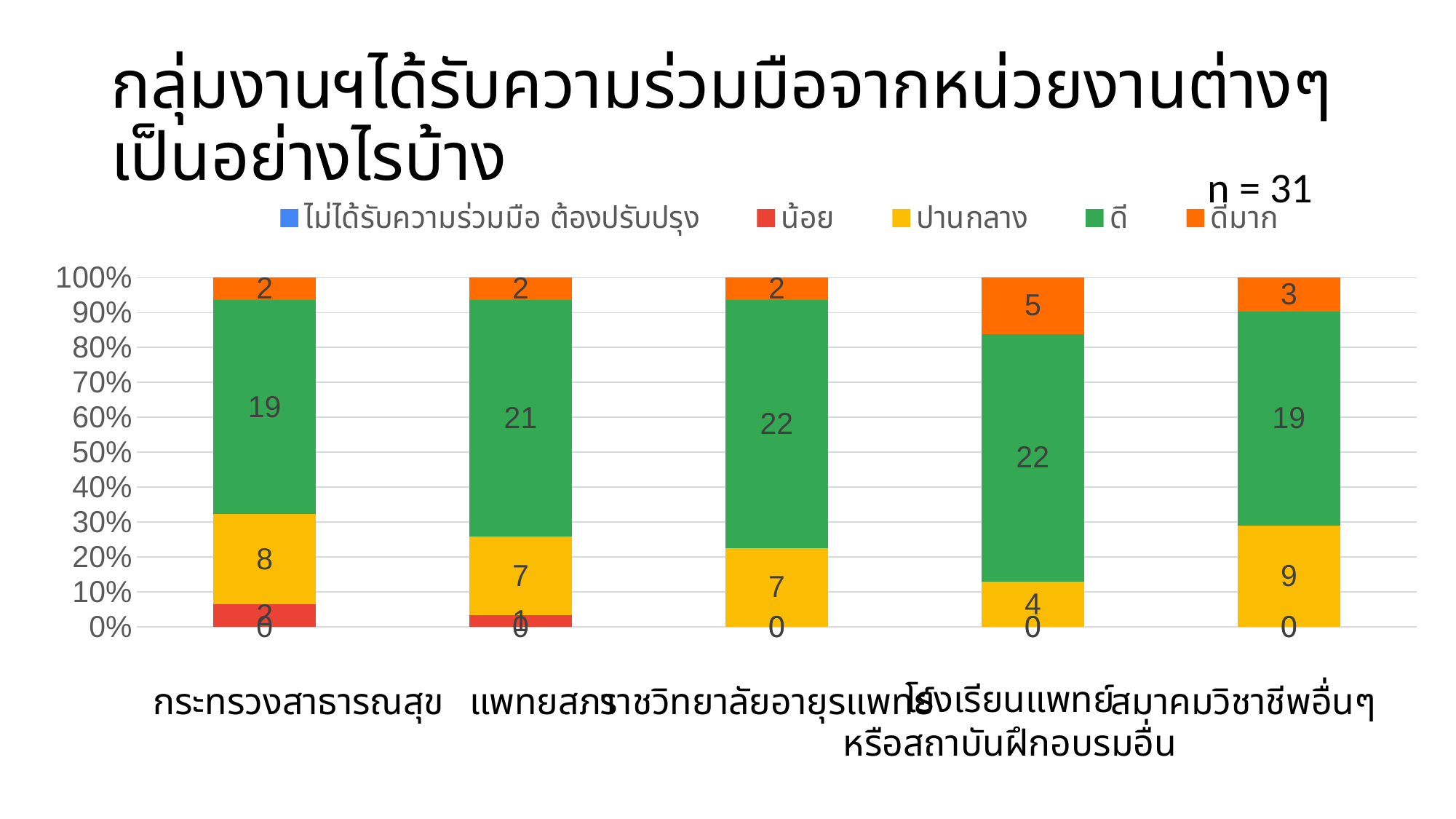

# กลุ่มงานฯได้รับความร่วมมือจากหน่วยงานต่างๆเป็นอย่างไรบ้าง
n = 31

### Chart

| Category | ไม่ได้รับความร่วมมือ ต้องปรับปรุง | น้อย | ปานกลาง | ดี | ดีมาก |
|---|---|---|---|---|---|
โรงเรียนแพทย์
หรือสถาบันฝึกอบรมอื่น
กระทรวงสาธารณสุข
แพทยสภา
ราชวิทยาลัยอายุรแพทย์
สมาคมวิชาชีพอื่นๆ